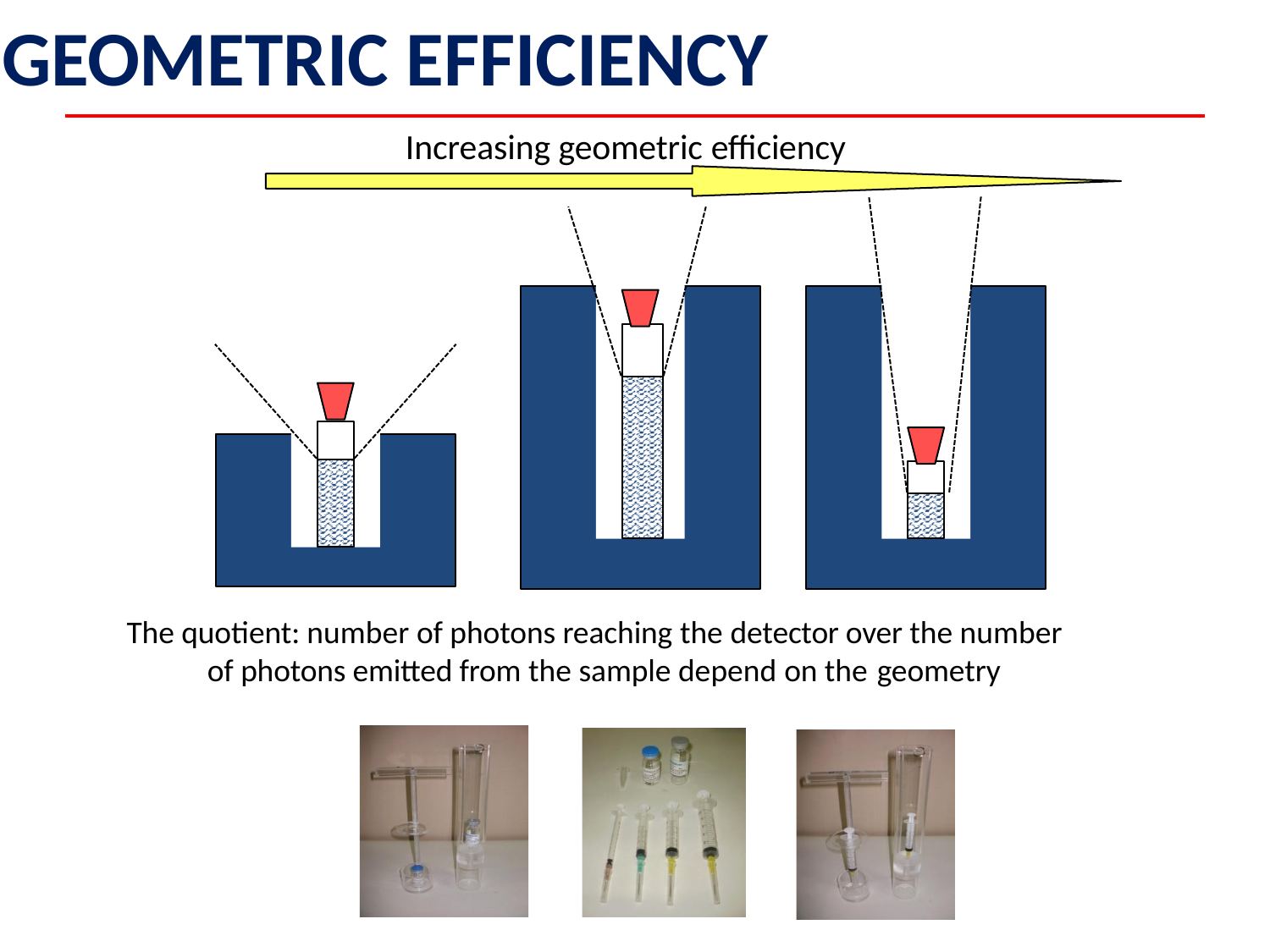

# GEOMETRIC EFFICIENCY

Increasing geometric efficiency

The quotient: number of photons reaching the detector over the number  of photons emitted from the sample depend on the geometry